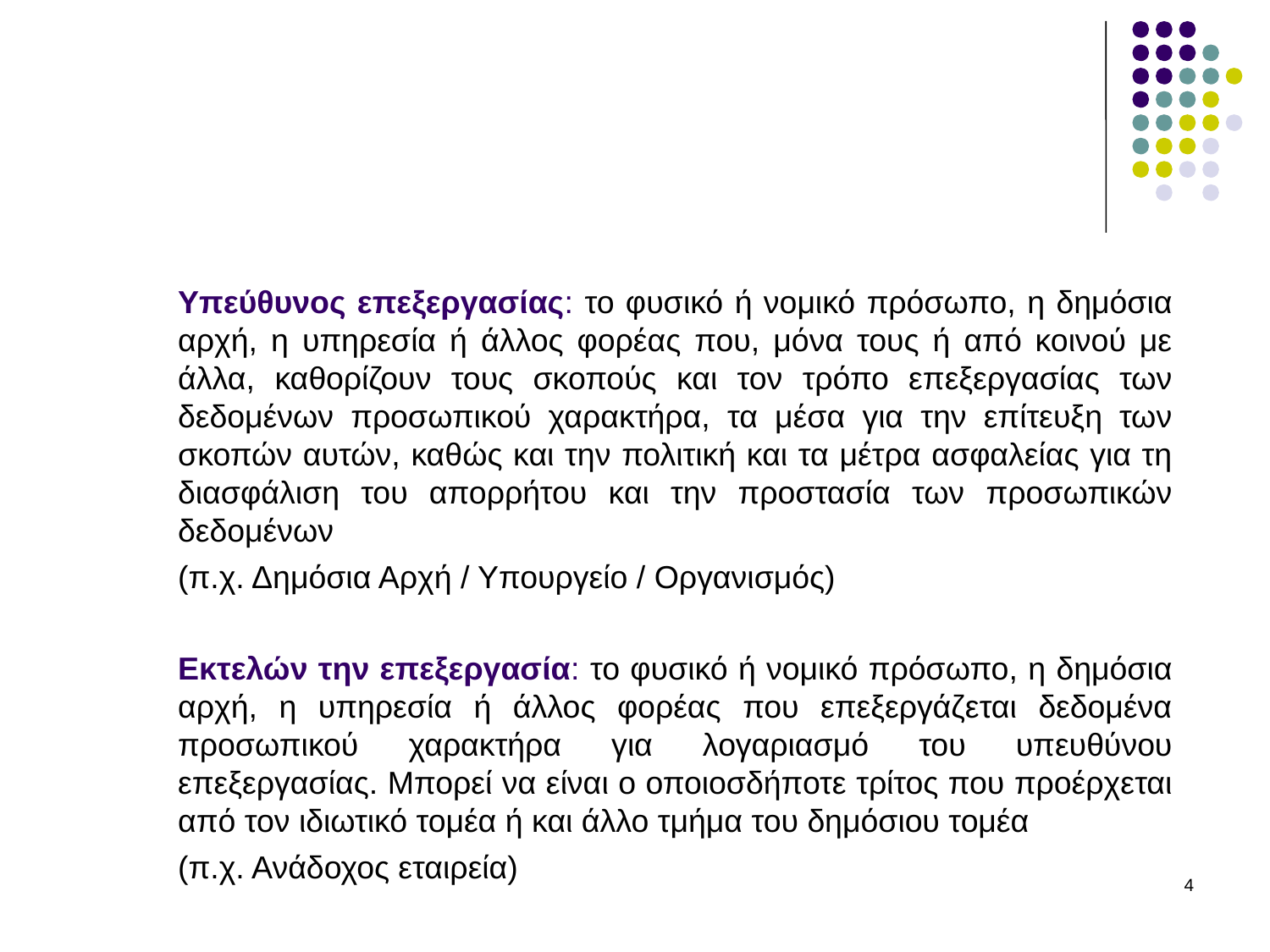

Υπεύθυνος επεξεργασίας: το φυσικό ή νομικό πρόσωπο, η δημόσια αρχή, η υπηρεσία ή άλλος φορέας που, μόνα τους ή από κοινού με άλλα, καθορίζουν τους σκοπούς και τον τρόπο επεξεργασίας των δεδομένων προσωπικού χαρακτήρα, τα μέσα για την επίτευξη των σκοπών αυτών, καθώς και την πολιτική και τα μέτρα ασφαλείας για τη διασφάλιση του απορρήτου και την προστασία των προσωπικών δεδομένων
(π.χ. Δημόσια Αρχή / Υπουργείο / Οργανισμός)

Εκτελών την επεξεργασία: το φυσικό ή νομικό πρόσωπο, η δημόσια αρχή, η υπηρεσία ή άλλος φορέας που επεξεργάζεται δεδομένα προσωπικού χαρακτήρα για λογαριασμό του υπευθύνου επεξεργασίας. Μπορεί να είναι ο οποιοσδήποτε τρίτος που προέρχεται από τον ιδιωτικό τομέα ή και άλλο τμήμα του δημόσιου τομέα
(π.χ. Ανάδοχος εταιρεία)
4